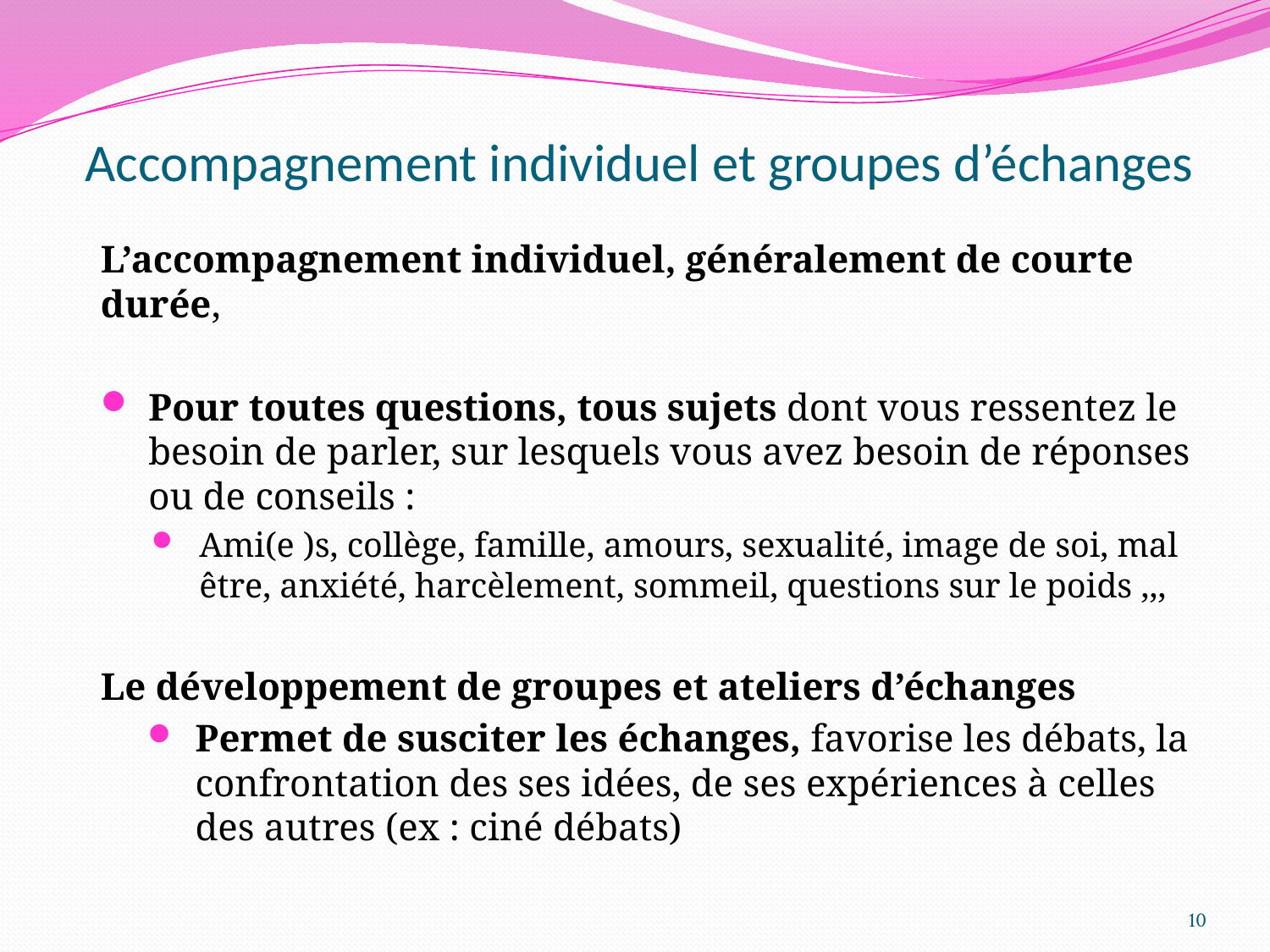

# Accompagnement individuel et groupes d’échanges

L’accompagnement individuel, généralement de courte durée,

Pour toutes questions, tous sujets dont vous ressentez le besoin de parler, sur lesquels vous avez besoin de réponses ou de conseils :
Ami(e )s, collège, famille, amours, sexualité, image de soi, mal être, anxiété, harcèlement, sommeil, questions sur le poids ,,,

Le développement de groupes et ateliers d’échanges
Permet de susciter les échanges, favorise les débats, la confrontation des ses idées, de ses expériences à celles des autres (ex : ciné débats)

10